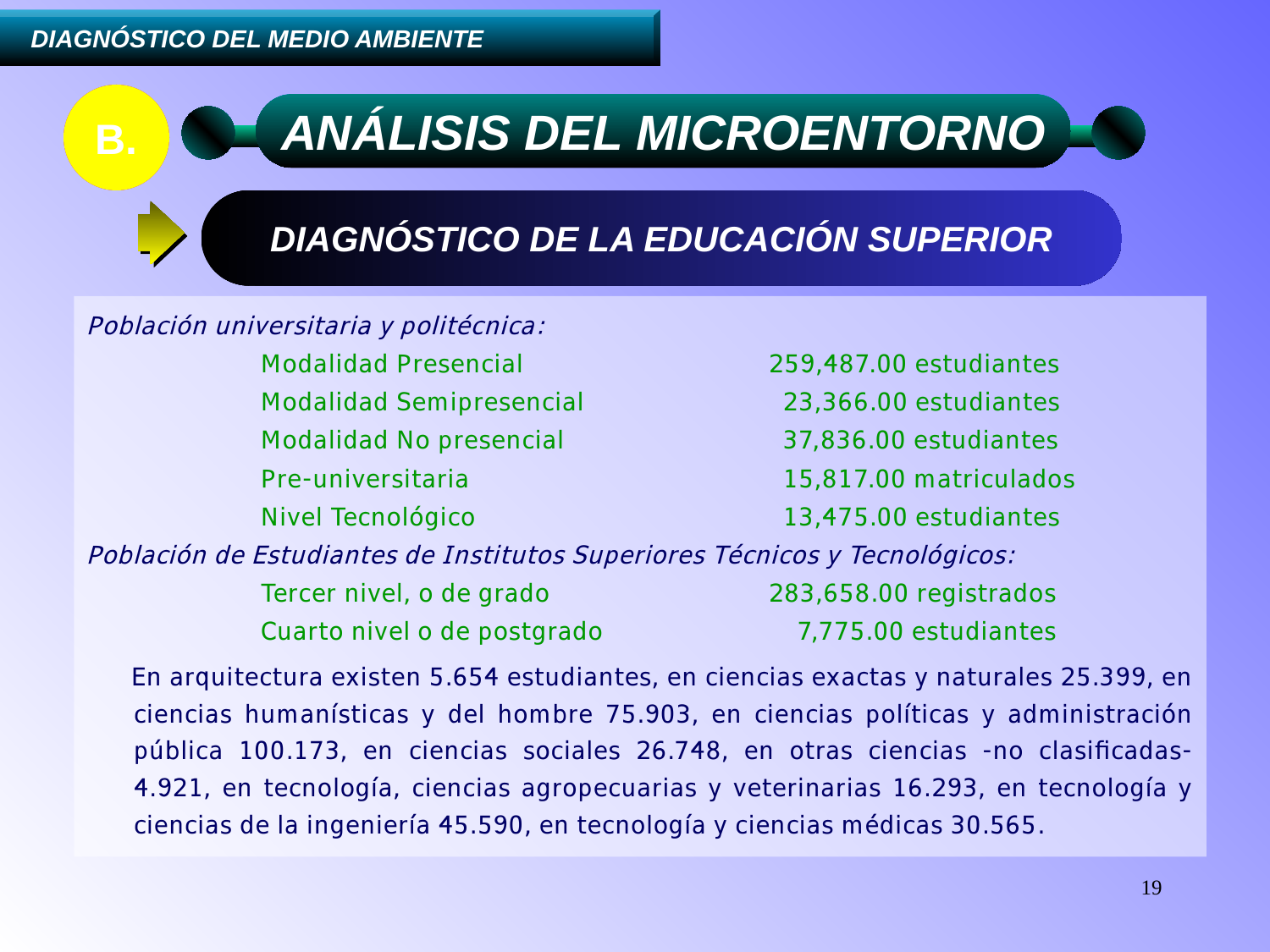

....II.	DIAGNÓSTICO DEL MEDIO AMBIENTE
C.
B.
PARADIGMAS
ANÁLISIS DEL MICROENTORNO

DIAGNÓSTICO DE LA EDUCACIÓN SUPERIOR

Población universitaria y politécnica:
		Modalidad Presencial		259,487.00 estudiantes
		Modalidad Semipresencial		  23,366.00 estudiantes
		Modalidad No presencial		  37,836.00 estudiantes
		Pre-universitaria			  15,817.00 matriculados
		Nivel Tecnológico			  13,475.00 estudiantes
Población de Estudiantes de Institutos Superiores Técnicos y Tecnológicos:
		Tercer nivel, o de grado		283,658.00 registrados
		Cuarto nivel o de postgrado		    7,775.00 estudiantes
      En arquitectura existen 5.654 estudiantes, en ciencias exactas y naturales 25.399, en ciencias humanísticas y del hombre 75.903, en ciencias políticas y administración pública 100.173, en ciencias sociales 26.748, en otras ciencias -no clasificadas- 4.921, en tecnología, ciencias agropecuarias y veterinarias 16.293, en tecnología y ciencias de la ingeniería 45.590, en tecnología y ciencias médicas 30.565.
19